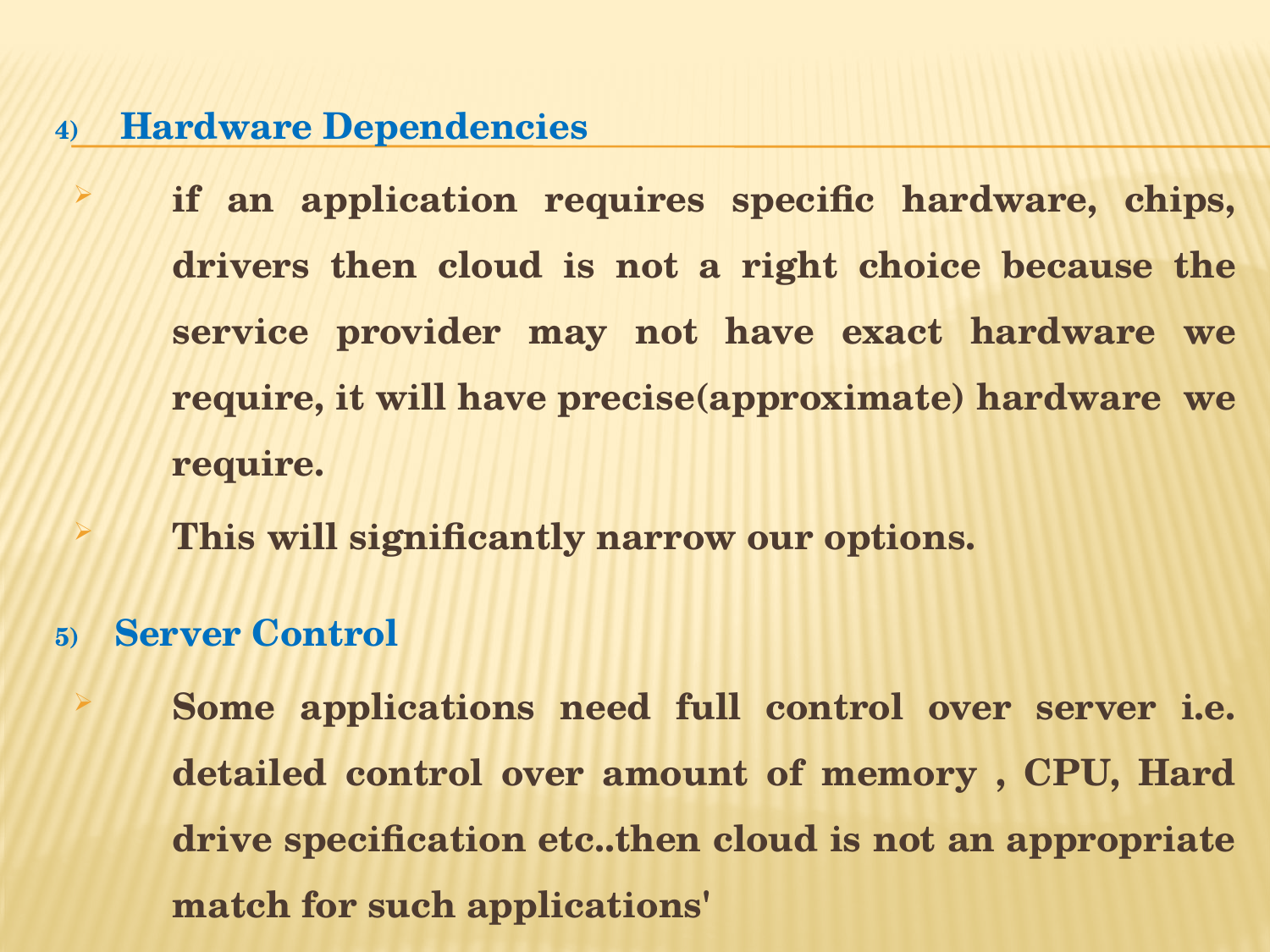

Hardware Dependencies
if an application requires specific hardware, chips, drivers then cloud is not a right choice because the service provider may not have exact hardware we require, it will have precise(approximate) hardware  we require.
This will significantly narrow our options.

Server Control
Some applications need full control over server i.e. detailed control over amount of memory , CPU, Hard drive specification etc..then cloud is not an appropriate match for such applications'